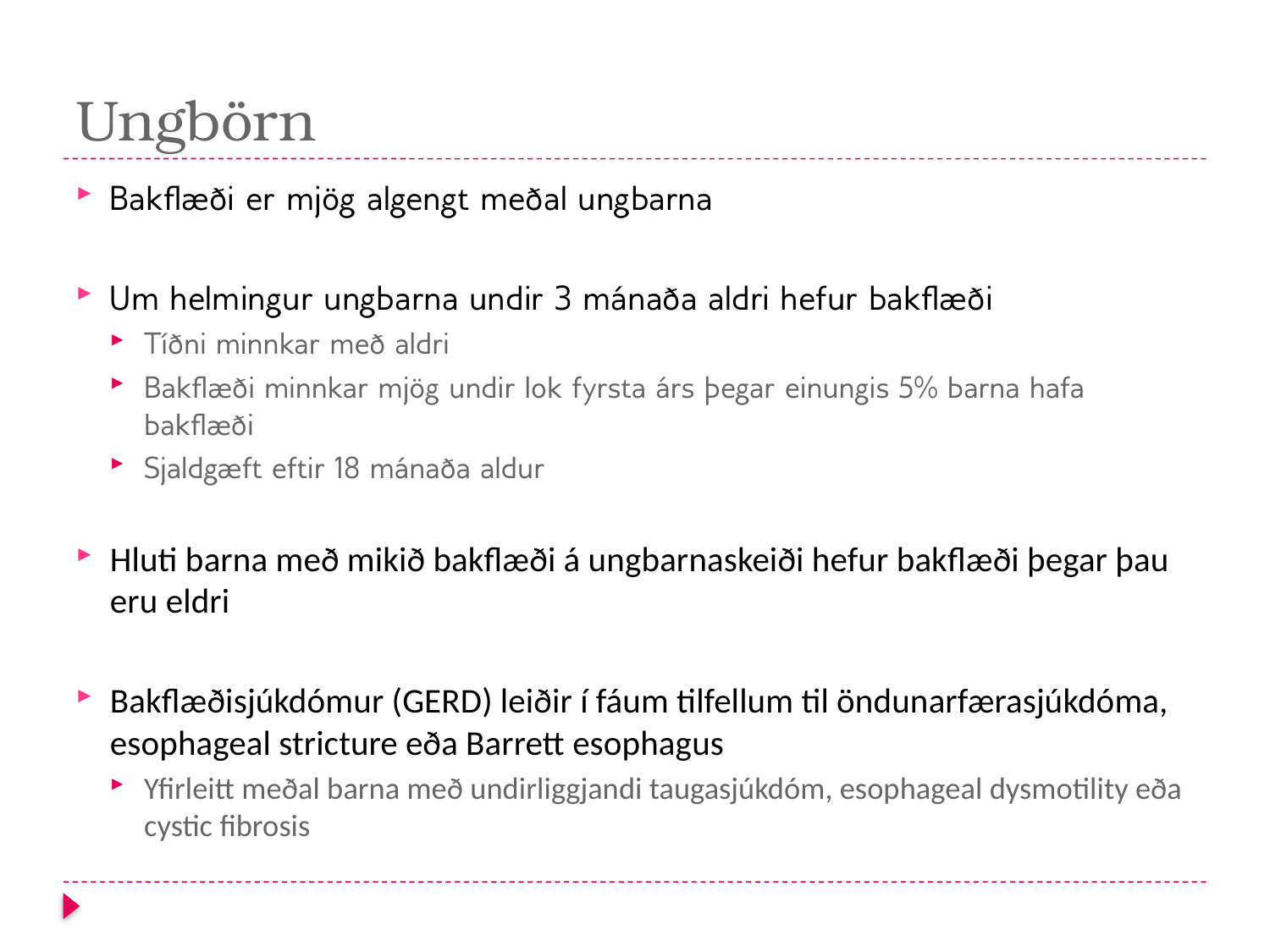

# Ungbörn
Bakflæði er mjög algengt meðal ungbarna

Um helmingur ungbarna undir 3 mánaða aldri hefur bakflæði
Tíðni minnkar með aldri
Bakflæði minnkar mjög undir lok fyrsta árs þegar einungis 5% barna hafa bakflæði
Sjaldgæft eftir 18 mánaða aldur

Hluti barna með mikið bakflæði á ungbarnaskeiði hefur bakflæði þegar þau eru eldri

Bakflæðisjúkdómur (GERD) leiðir í fáum tilfellum til öndunarfærasjúkdóma, esophageal stricture eða Barrett esophagus
Yfirleitt meðal barna með undirliggjandi taugasjúkdóm, esophageal dysmotility eða cystic fibrosis